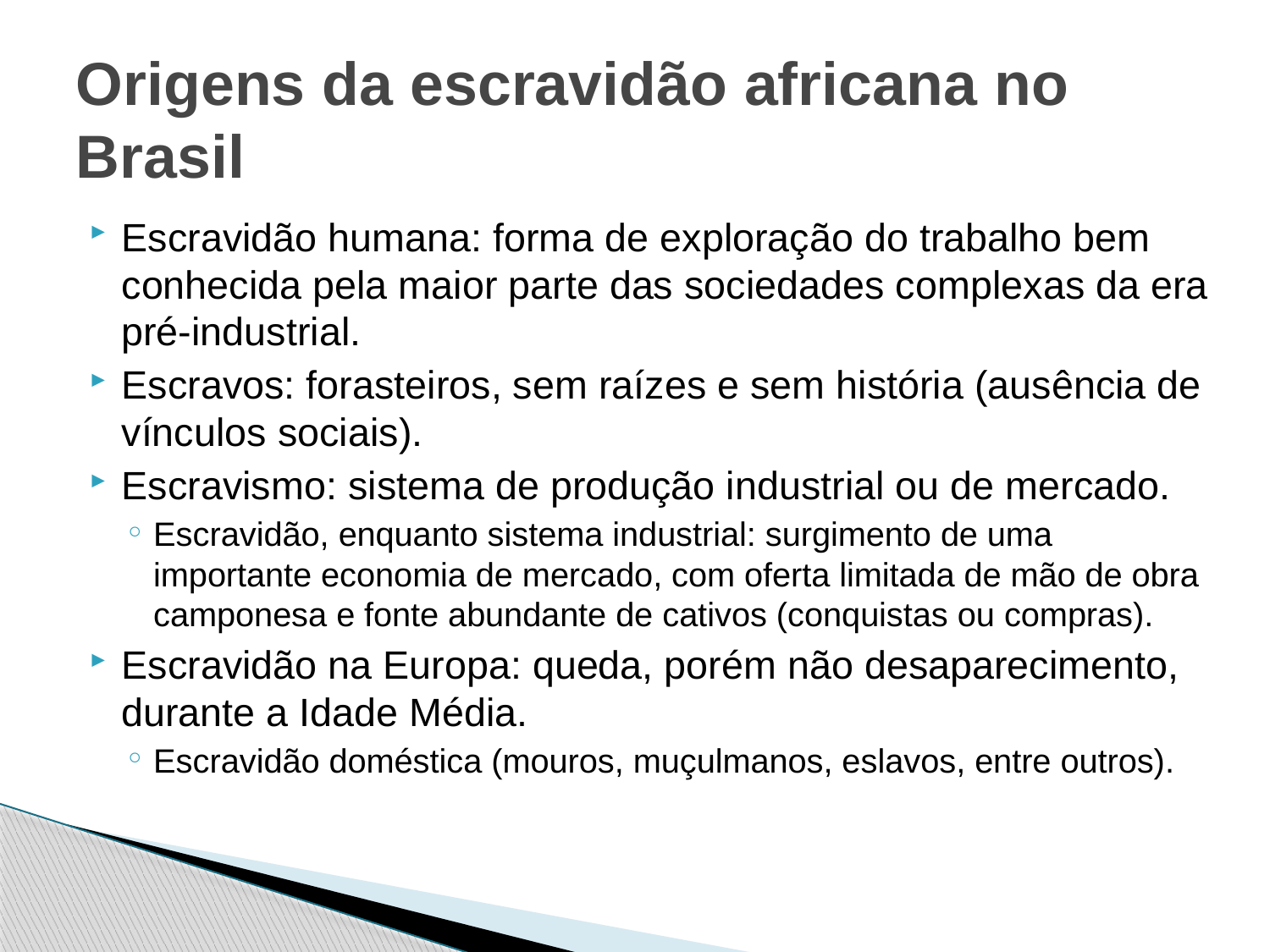

# Origens da escravidão africana no Brasil
Escravidão humana: forma de exploração do trabalho bem conhecida pela maior parte das sociedades complexas da era pré-industrial.
Escravos: forasteiros, sem raízes e sem história (ausência de vínculos sociais).
Escravismo: sistema de produção industrial ou de mercado.
Escravidão, enquanto sistema industrial: surgimento de uma importante economia de mercado, com oferta limitada de mão de obra camponesa e fonte abundante de cativos (conquistas ou compras).
Escravidão na Europa: queda, porém não desaparecimento, durante a Idade Média.
Escravidão doméstica (mouros, muçulmanos, eslavos, entre outros).